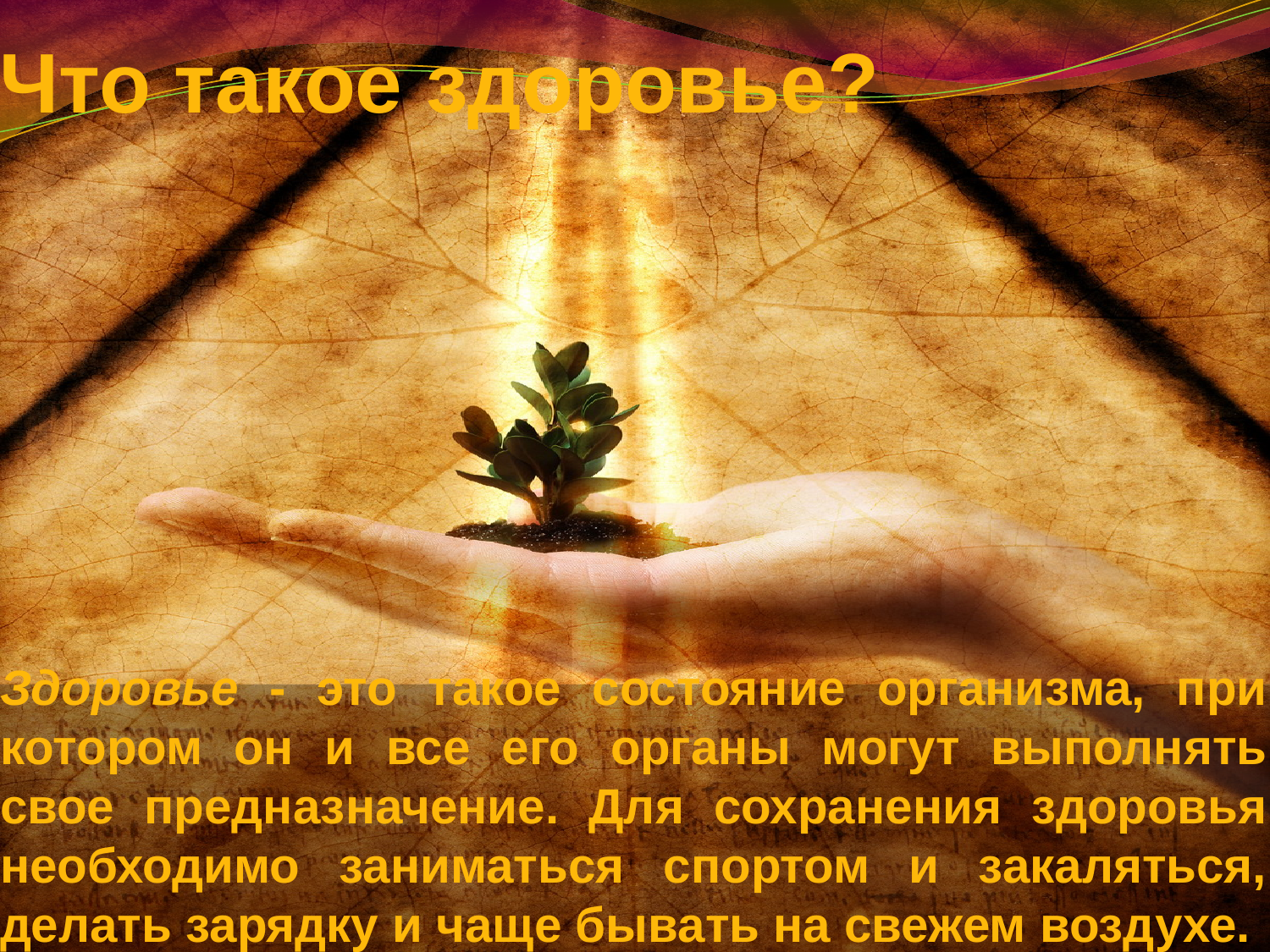

Что такое здоровье?
# Здоровье - это такое состояние организма, при котором он и все его органы могут выполнять свое предназначение. Для сохранения здоровья необходимо заниматься спортом и закаляться, делать зарядку и чаще бывать на свежем воздухе.